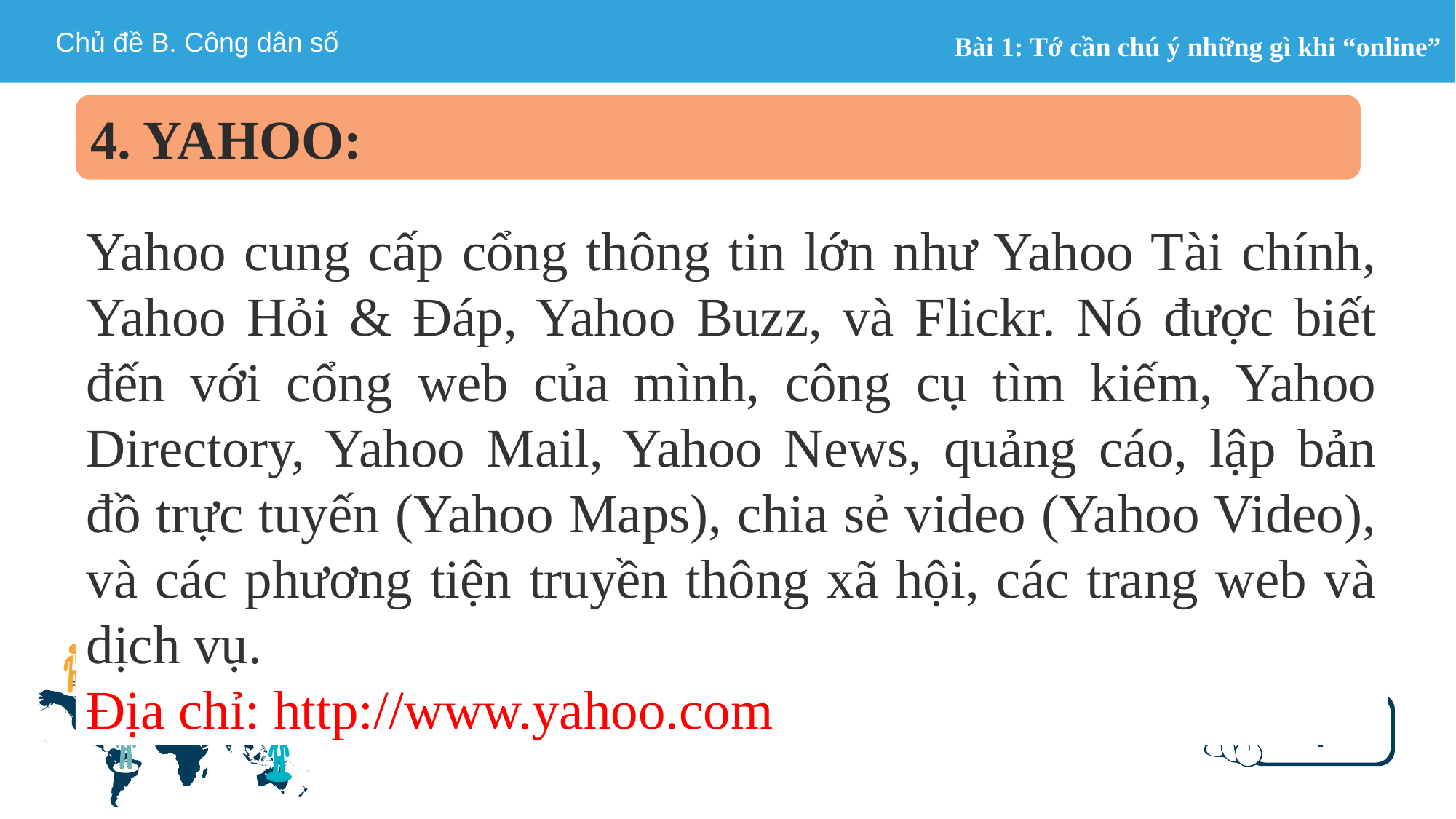

4. YAHOO:

Yahoo cung cấp cổng thông tin lớn như Yahoo Tài chính, Yahoo Hỏi & Đáp, Yahoo Buzz, và Flickr. Nó được biết đến với cổng web của mình, công cụ tìm kiếm, Yahoo Directory, Yahoo Mail, Yahoo News, quảng cáo, lập bản đồ trực tuyến (Yahoo Maps), chia sẻ video (Yahoo Video), và các phương tiện truyền thông xã hội, các trang web và dịch vụ.
Địa chỉ: http://www.yahoo.com